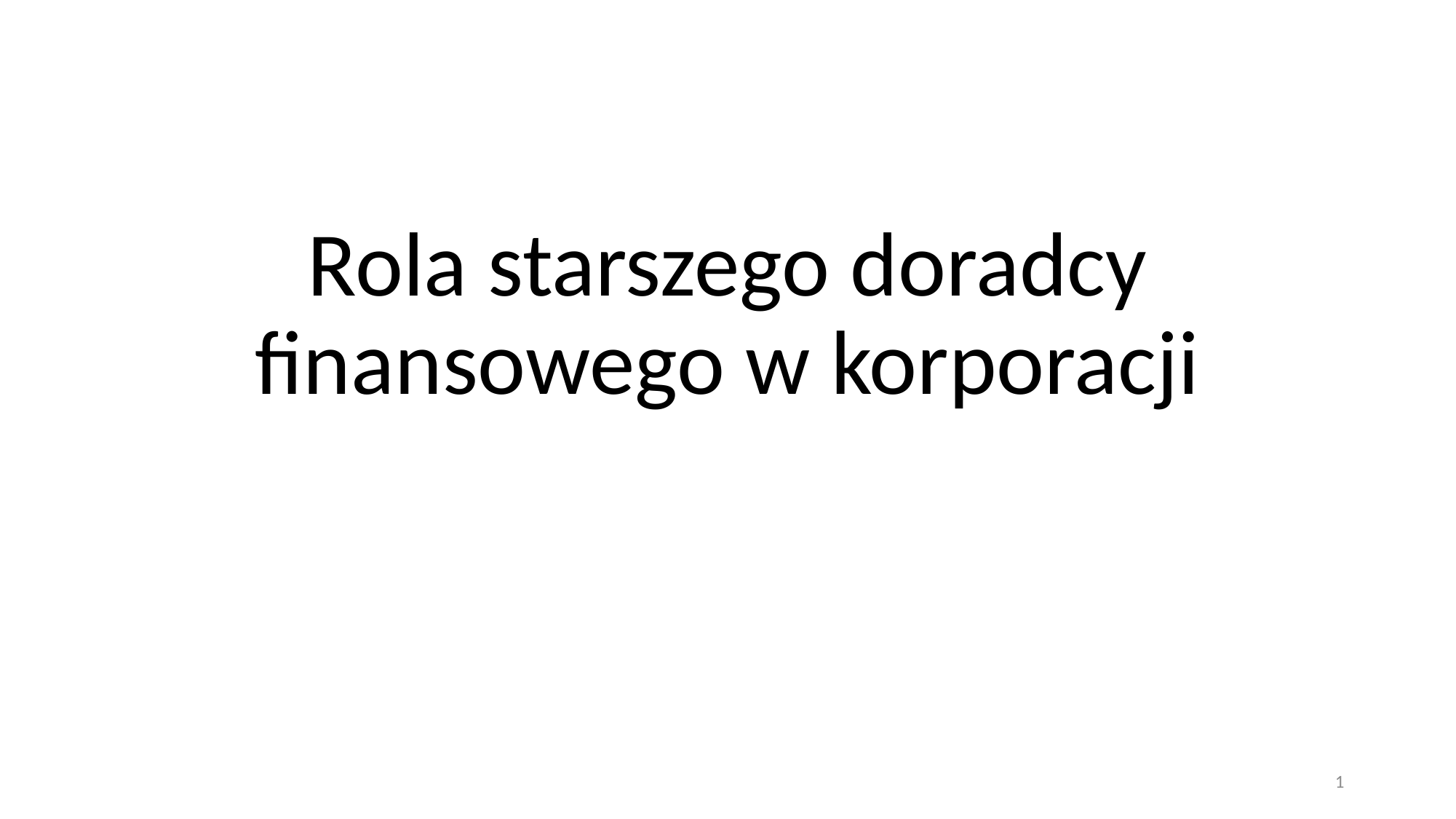

# Rola starszego doradcy finansowego w korporacji

1